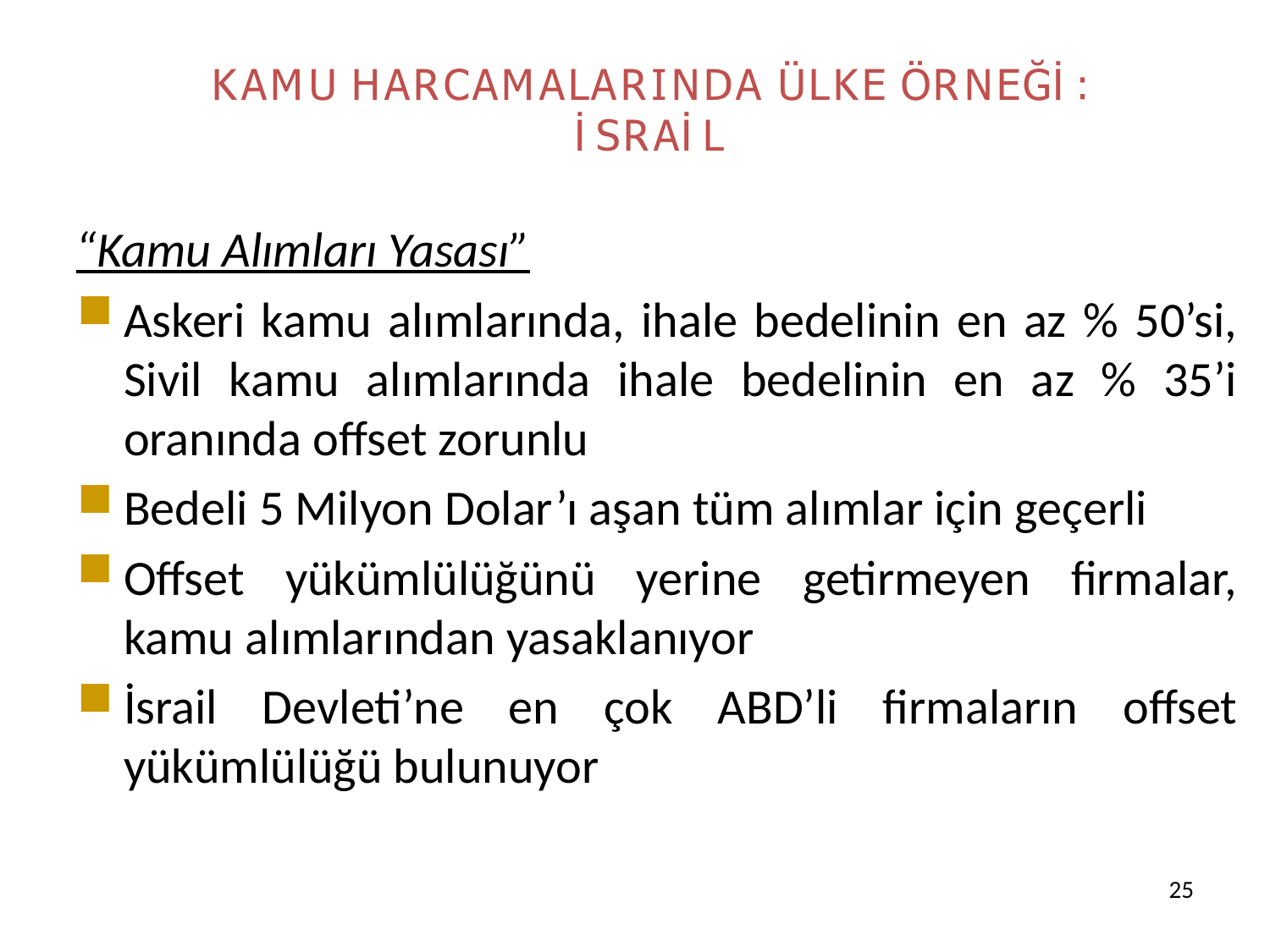

# KAMU HARCAMALARINDA ÜLKE ÖRNEĞİ: İSRAİL
“Kamu Alımları Yasası”
Askeri kamu alımlarında, ihale bedelinin en az % 50’si, Sivil kamu alımlarında ihale bedelinin en az % 35’i oranında offset zorunlu
Bedeli 5 Milyon Dolar’ı aşan tüm alımlar için geçerli
Offset yükümlülüğünü yerine getirmeyen firmalar, kamu alımlarından yasaklanıyor
İsrail Devleti’ne en çok ABD’li firmaların offset yükümlülüğü bulunuyor
25